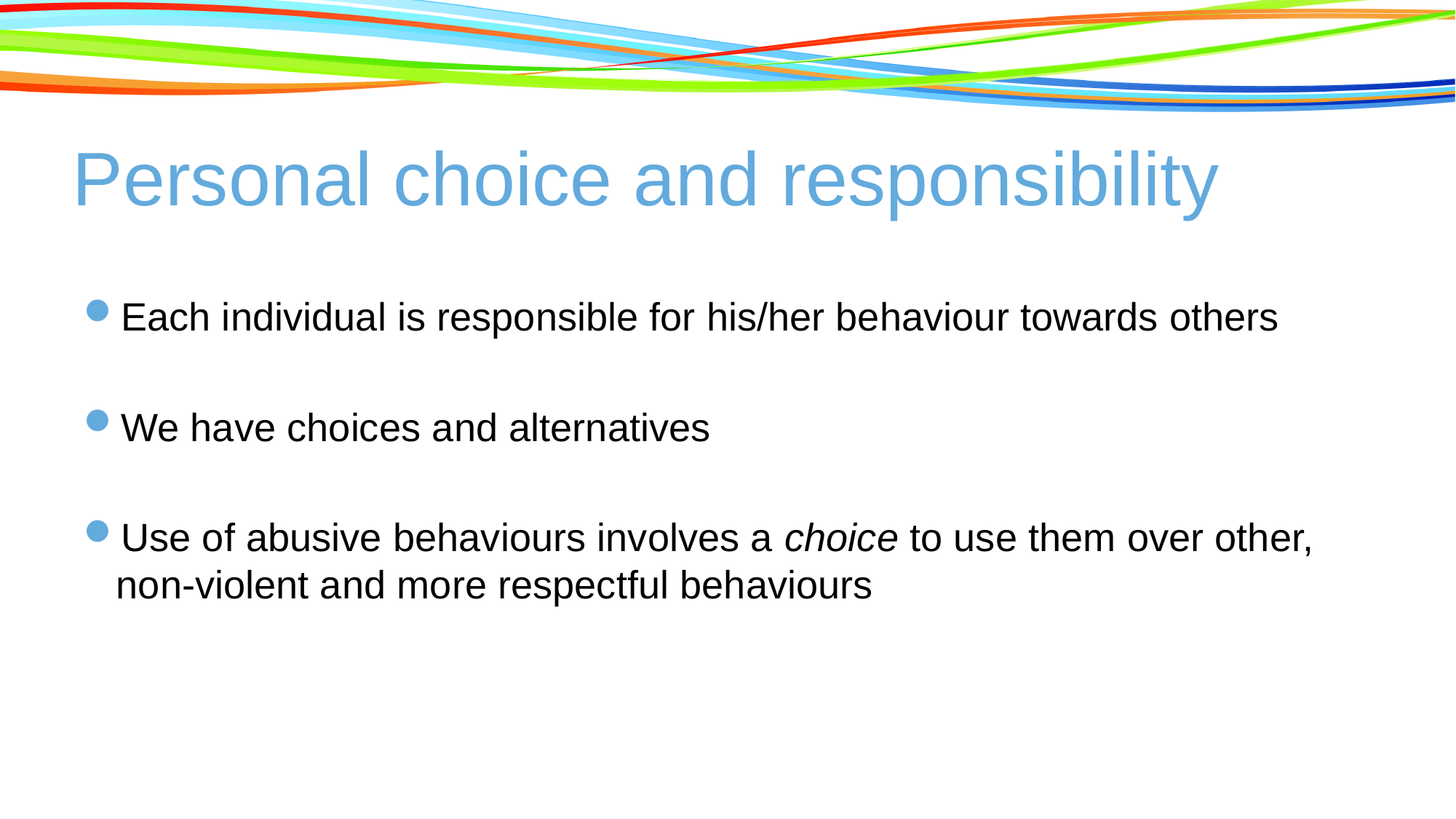

# Personal choice and responsibility

Each individual is responsible for his/her behaviour towards others

We have choices and alternatives

Use of abusive behaviours involves a choice to use them over other, non-violent and more respectful behaviours